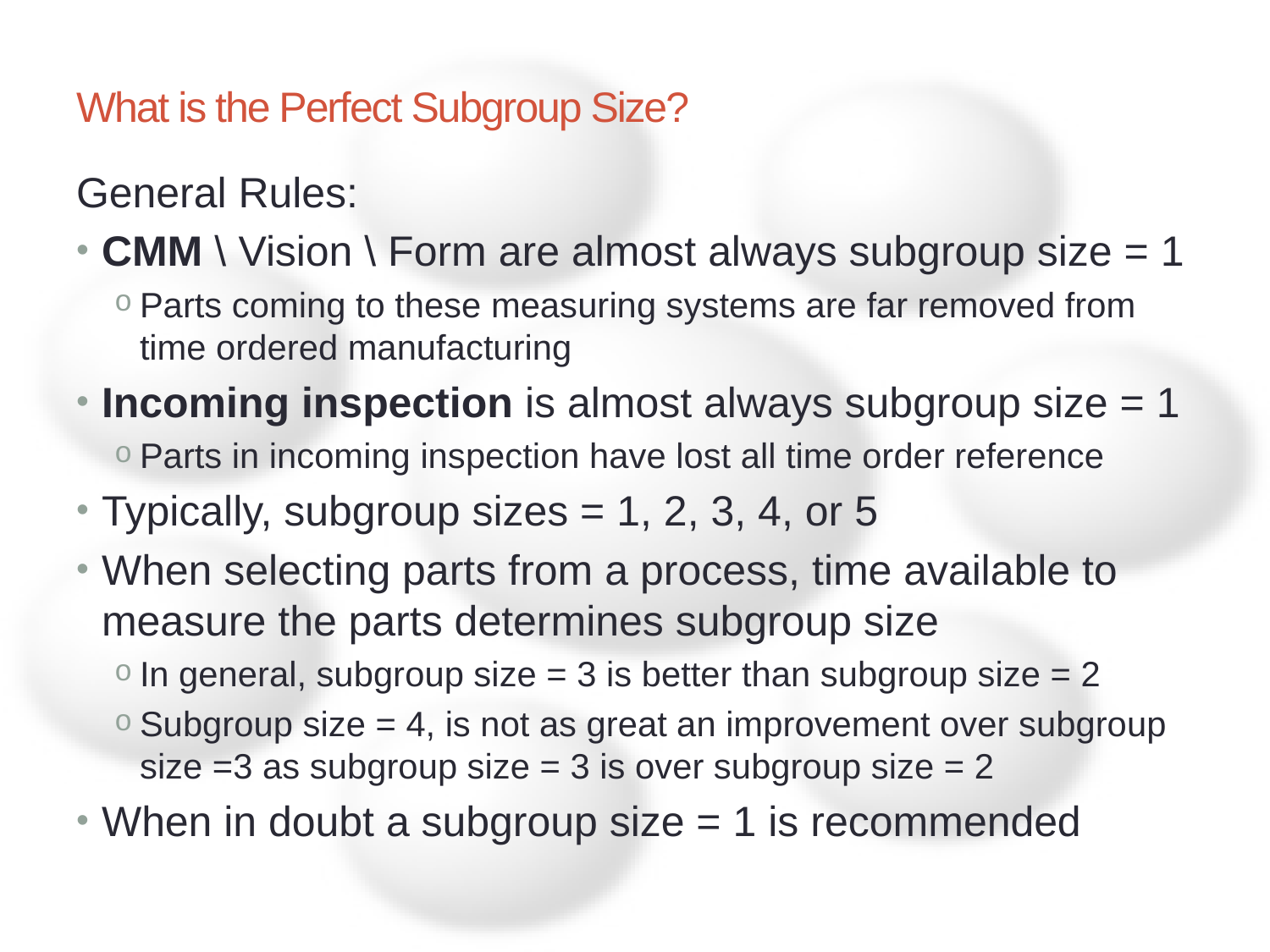

# What is the Perfect Subgroup Size?
General Rules:
CMM \ Vision \ Form are almost always subgroup size = 1
Parts coming to these measuring systems are far removed from  time ordered manufacturing
Incoming inspection is almost always subgroup size = 1
Parts in incoming inspection have lost all time order reference
Typically, subgroup sizes = 1, 2, 3, 4, or 5
When selecting parts from a process, time available to measure the parts determines subgroup size
In general, subgroup size = 3 is better than subgroup size = 2
Subgroup size = 4, is not as great an improvement over subgroup size =3 as subgroup size = 3 is over subgroup size = 2
When in doubt a subgroup size = 1 is recommended